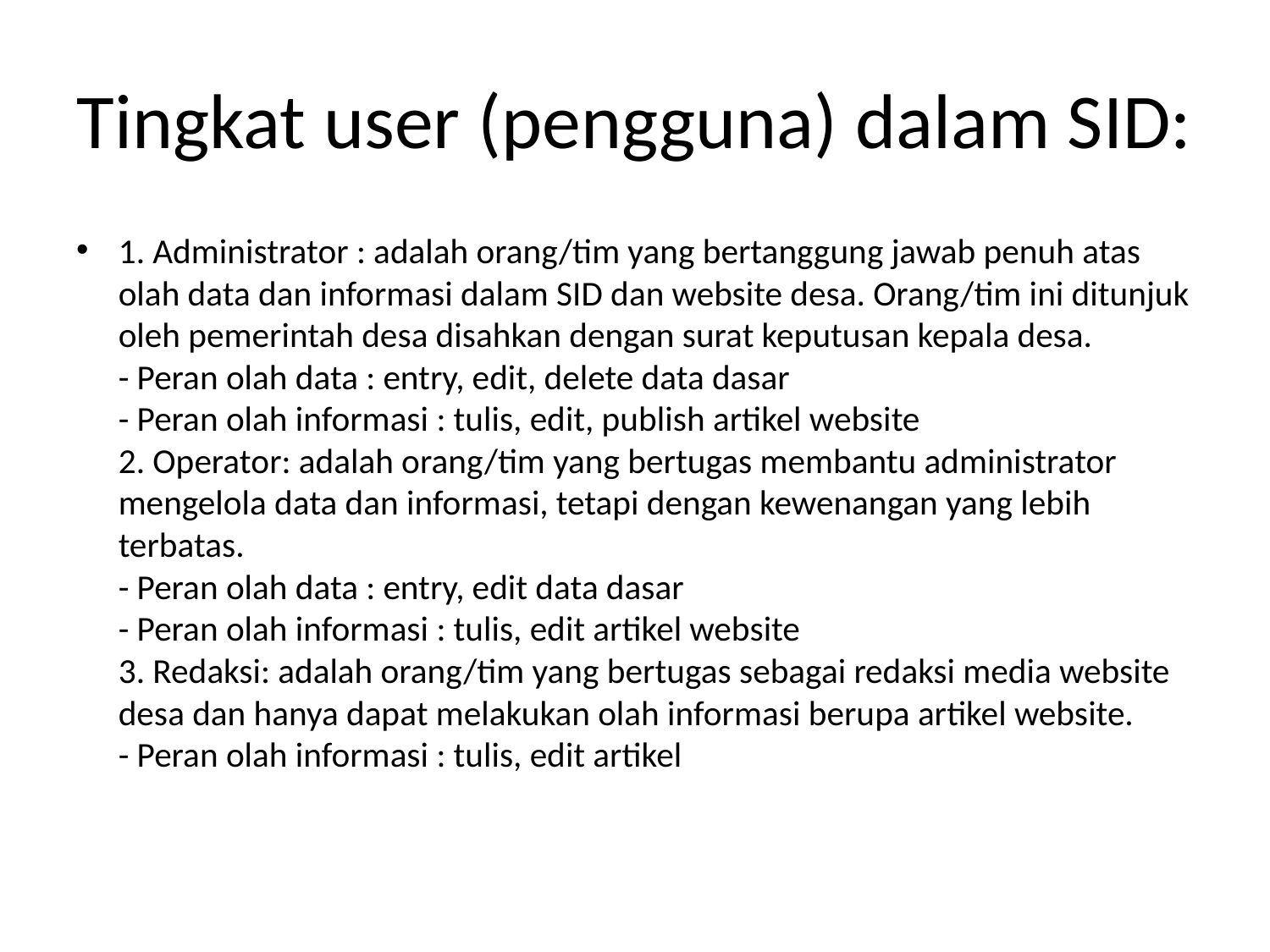

# Tingkat user (pengguna) dalam SID:
1. Administrator : adalah orang/tim yang bertanggung jawab penuh atas olah data dan informasi dalam SID dan website desa. Orang/tim ini ditunjuk oleh pemerintah desa disahkan dengan surat keputusan kepala desa.
- Peran olah data : entry, edit, delete data dasar
- Peran olah informasi : tulis, edit, publish artikel website
2. Operator: adalah orang/tim yang bertugas membantu administrator mengelola data dan informasi, tetapi dengan kewenangan yang lebih terbatas.
- Peran olah data : entry, edit data dasar
- Peran olah informasi : tulis, edit artikel website
3. Redaksi: adalah orang/tim yang bertugas sebagai redaksi media website desa dan hanya dapat melakukan olah informasi berupa artikel website.
- Peran olah informasi : tulis, edit artikel